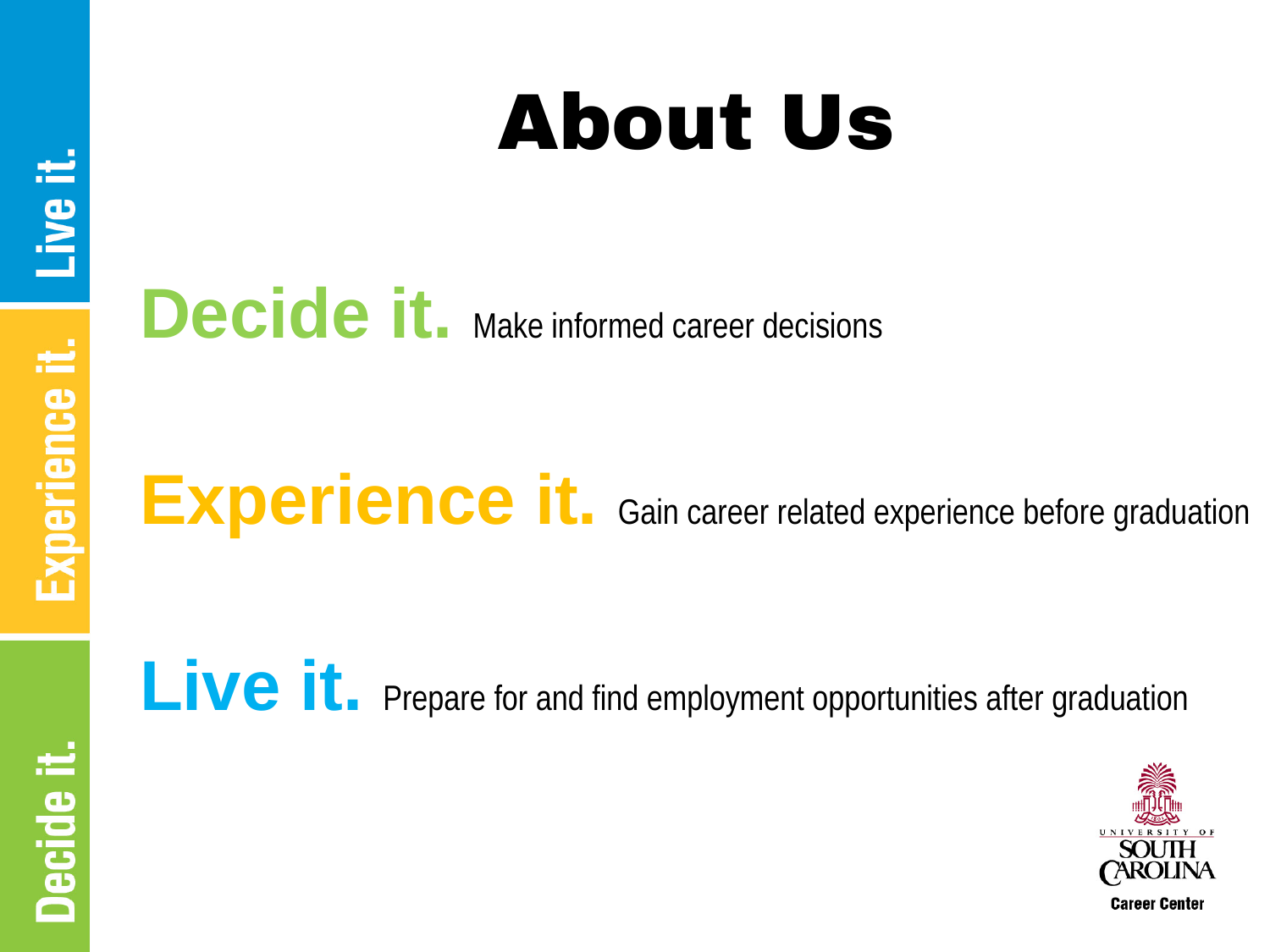

# About Us

Decide it. Make informed career decisions

Experience it. Gain career related experience before graduation

Live it. Prepare for and find employment opportunities after graduation